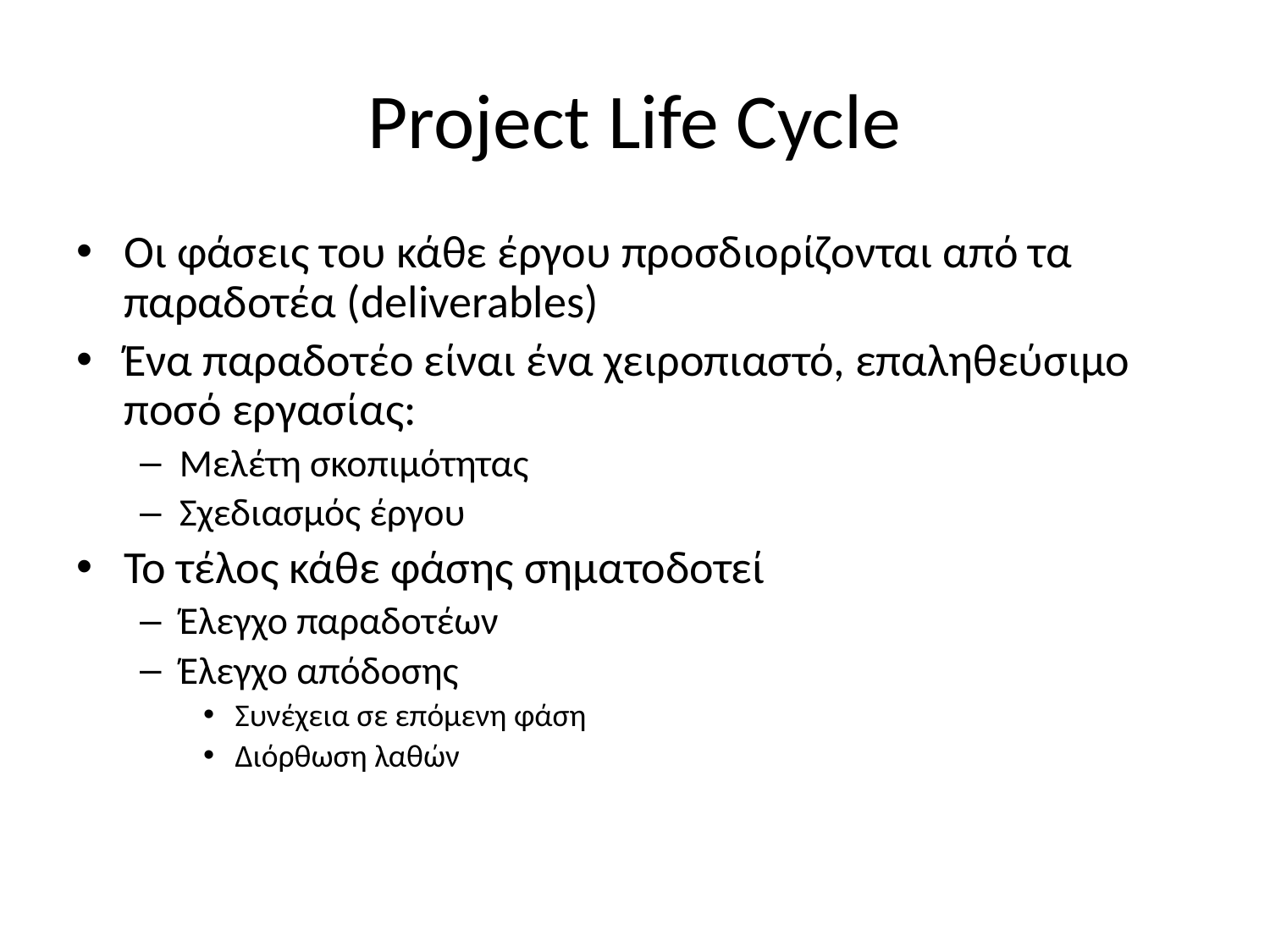

# Project Life Cycle
Οι φάσεις του κάθε έργου προσδιορίζονται από τα παραδοτέα (deliverables)
Ένα παραδοτέο είναι ένα χειροπιαστό, επαληθεύσιμο ποσό εργασίας:
Μελέτη σκοπιμότητας
Σχεδιασμός έργου
Το τέλος κάθε φάσης σηματοδοτεί
Έλεγχο παραδοτέων
Έλεγχο απόδοσης
Συνέχεια σε επόμενη φάση
Διόρθωση λαθών